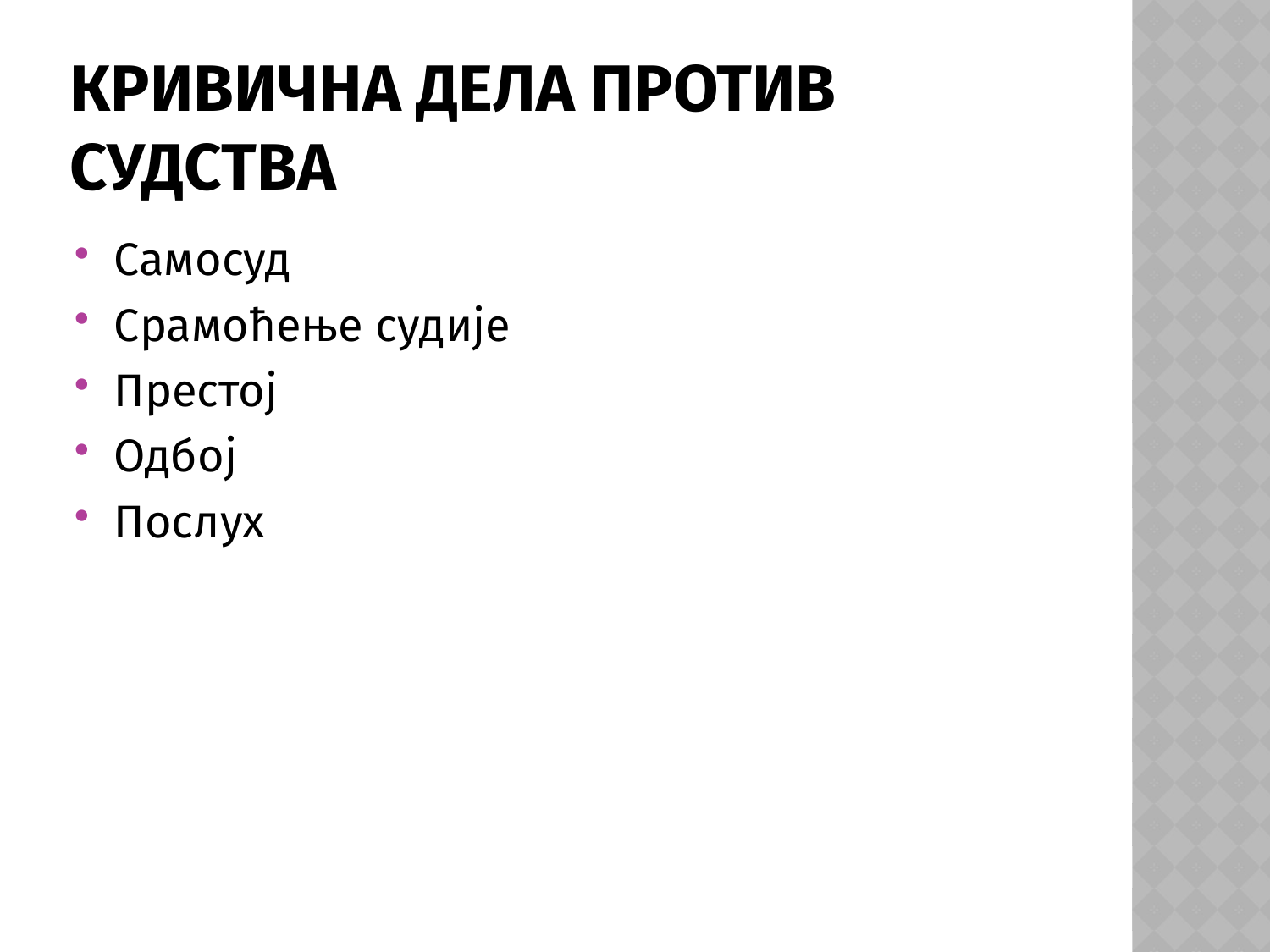

# КРИВИЧНА ДЕЛА ПРОТИВ СУДСТВА
Самосуд
Срамоћење судије
Престој
Одбој
Послух